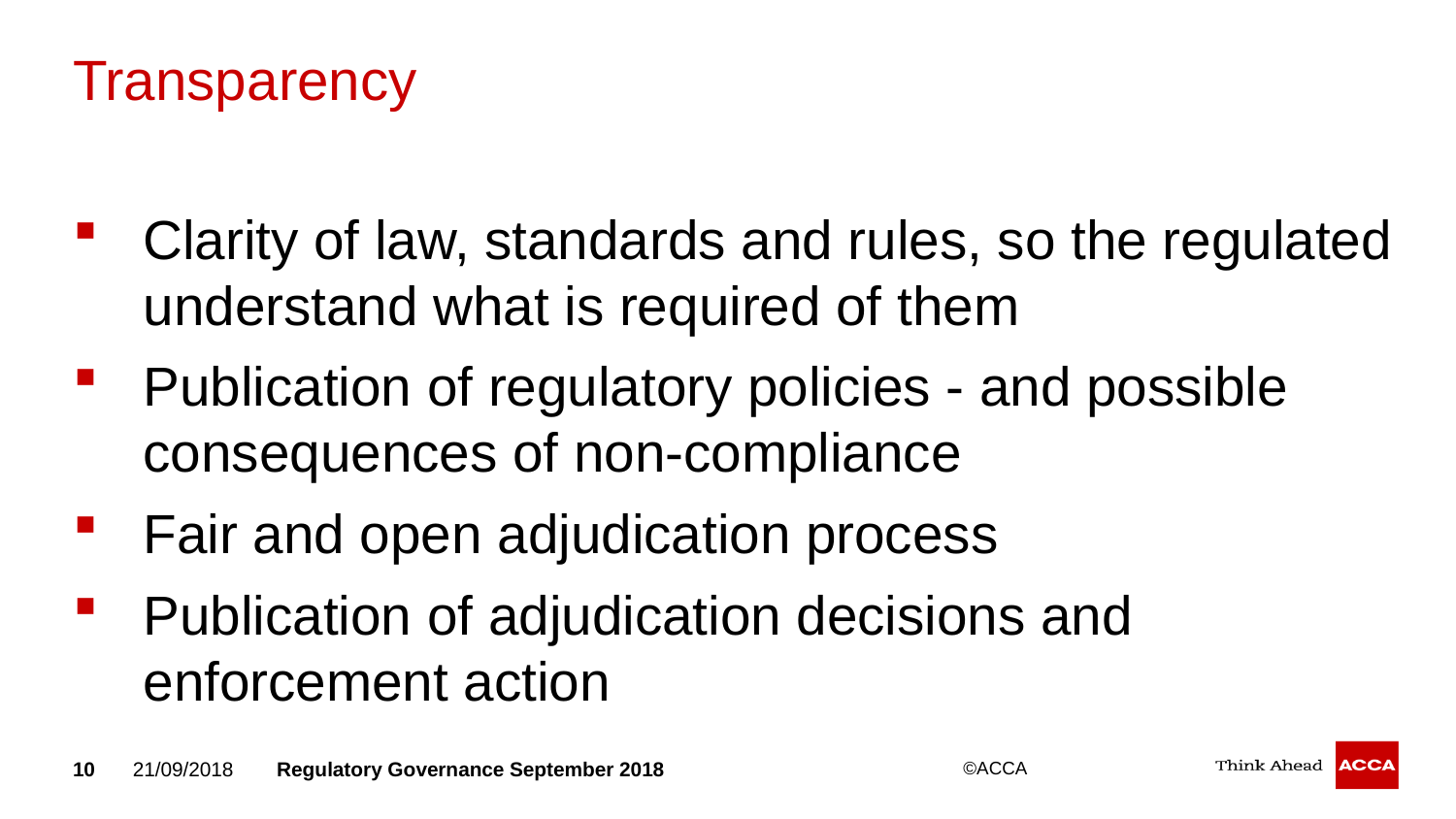

# Transparency
Clarity of law, standards and rules, so the regulated understand what is required of them
Publication of regulatory policies - and possible consequences of non-compliance
Fair and open adjudication process
Publication of adjudication decisions and enforcement action

10
21/09/2018
Regulatory Governance September 2018